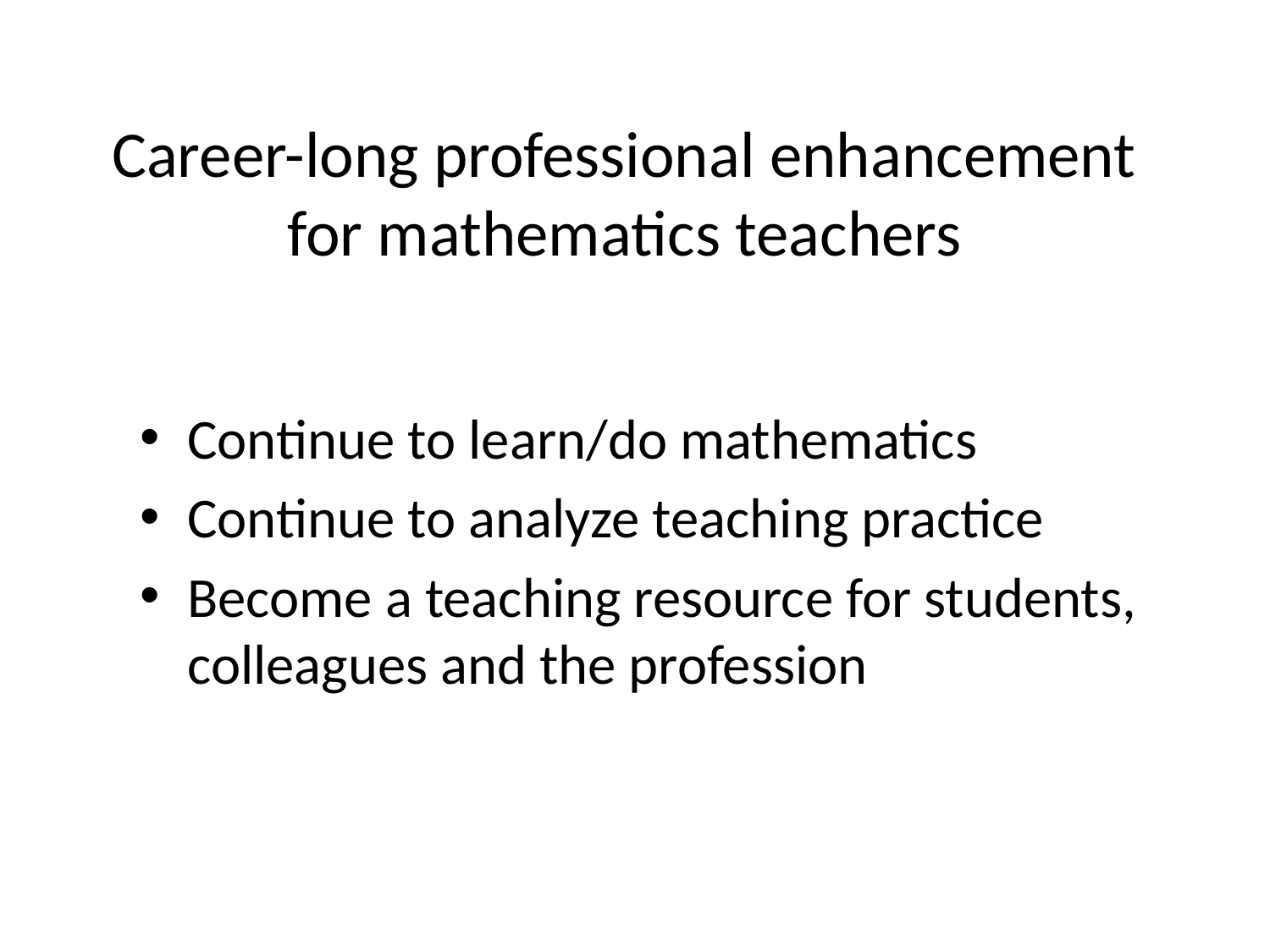

# Career-long professional enhancement for mathematics teachers

Continue to learn/do mathematics
Continue to analyze teaching practice
Become a teaching resource for students, colleagues and the profession